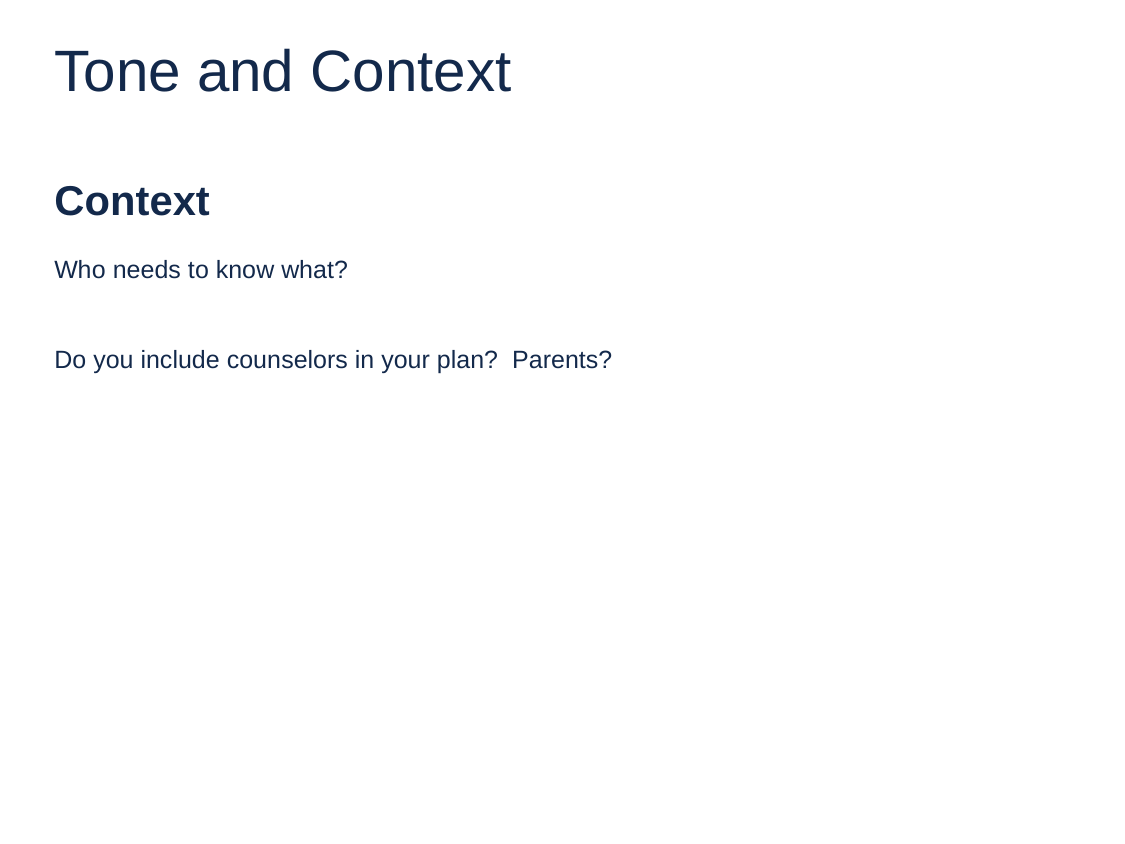

# Tone and Context Context Who needs to know what? Do you include counselors in your plan?  Parents?